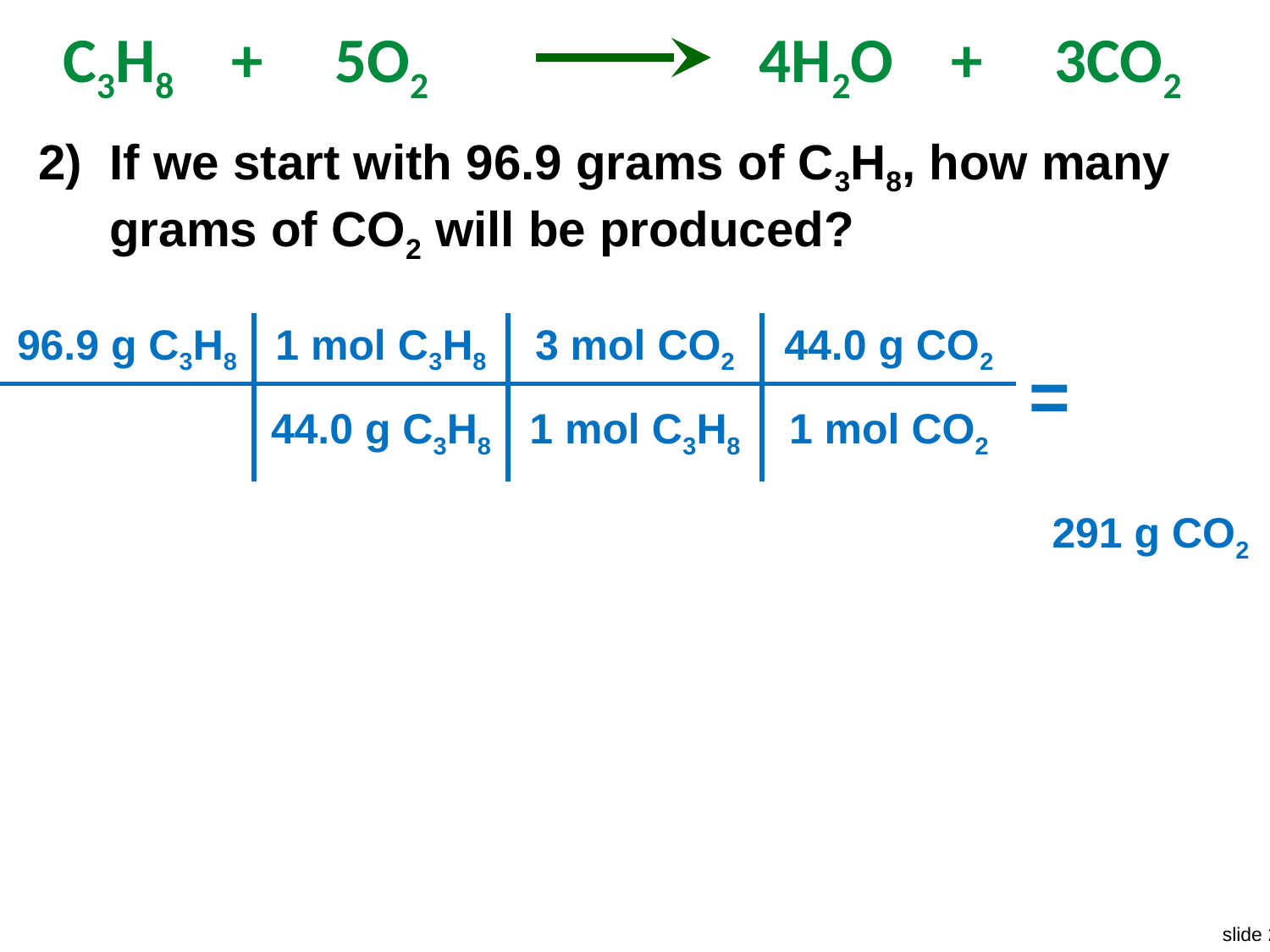

C3H8    +     5O2                       4H2O    +     3CO2
If we start with 96.9 grams of C3H8, how many grams of CO2 will be produced?
| 96.9 g C3H8 | 1 mol C3H8 | 3 mol CO2 | 44.0 g CO2 | = |
| --- | --- | --- | --- | --- |
|  | 44.0 g C3H8 | 1 mol C3H8 | 1 mol CO2 |  |
| 291 g CO2 |
| --- |